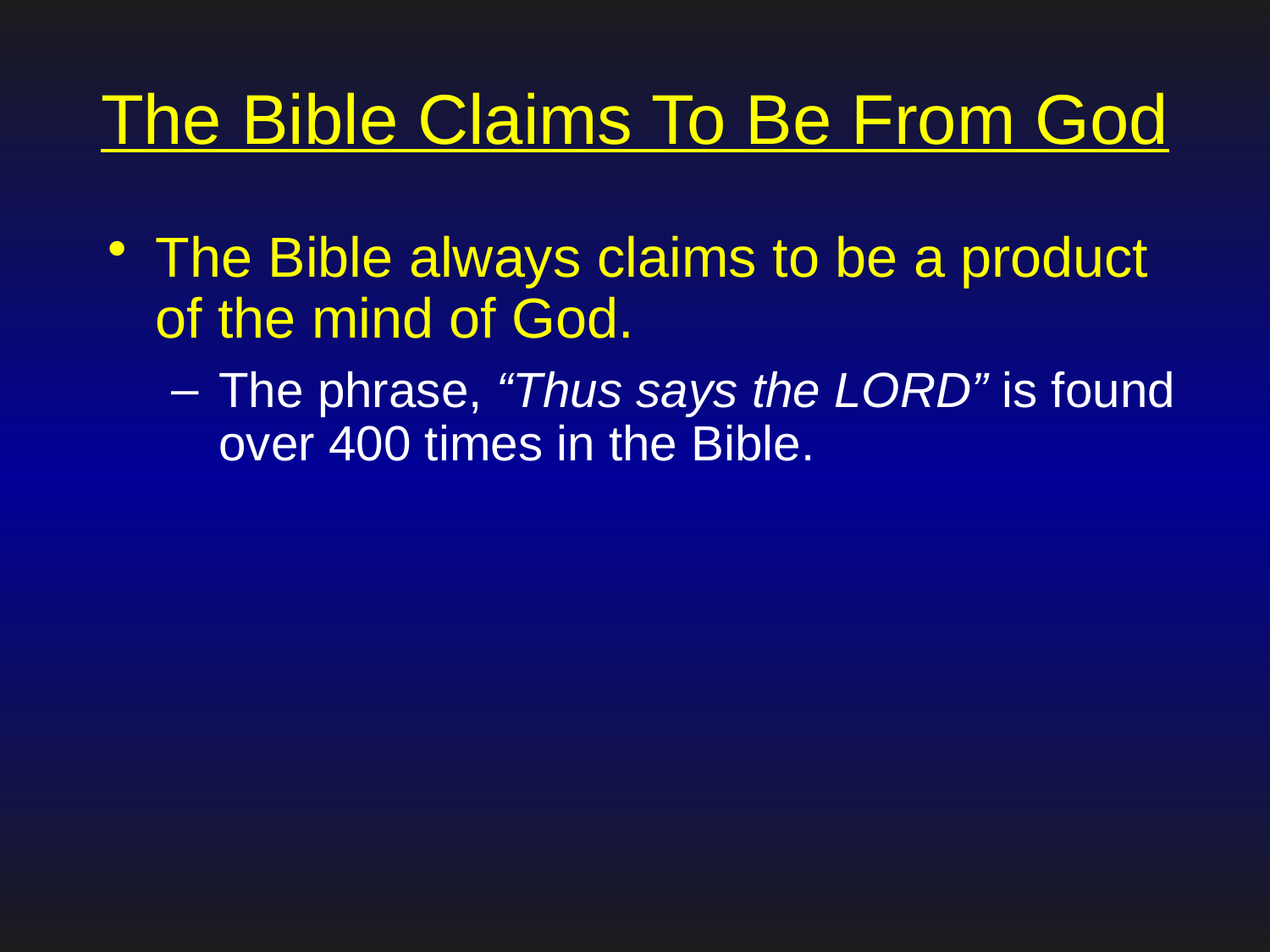

# The Bible Claims To Be From God
The Bible always claims to be a product of the mind of God.
The phrase, “Thus says the LORD” is found over 400 times in the Bible.